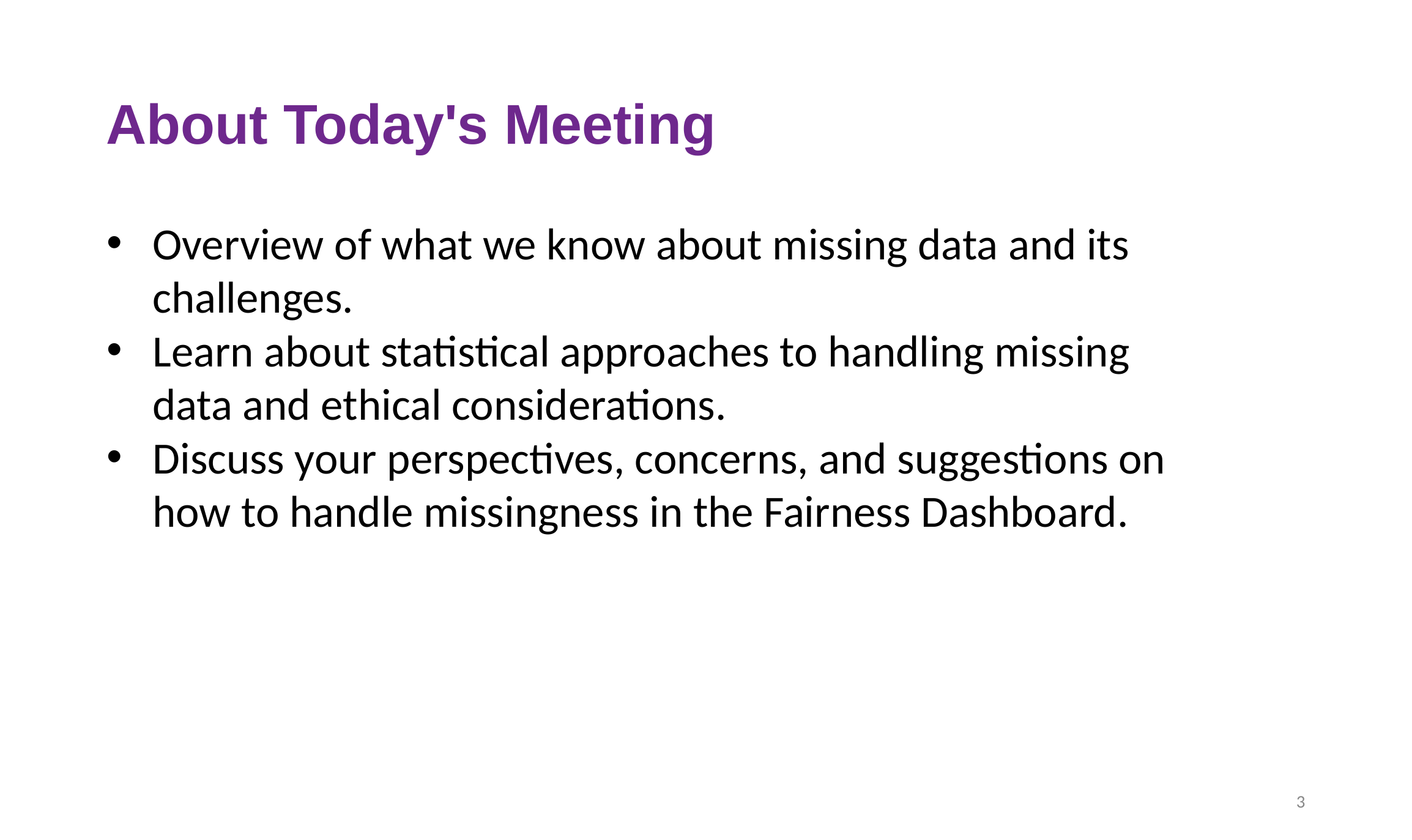

# About Today's Meeting
Overview of what we know about missing data and its challenges.
Learn about statistical approaches to handling missing data and ethical considerations.
Discuss your perspectives, concerns, and suggestions on how to handle missingness in the Fairness Dashboard.
3